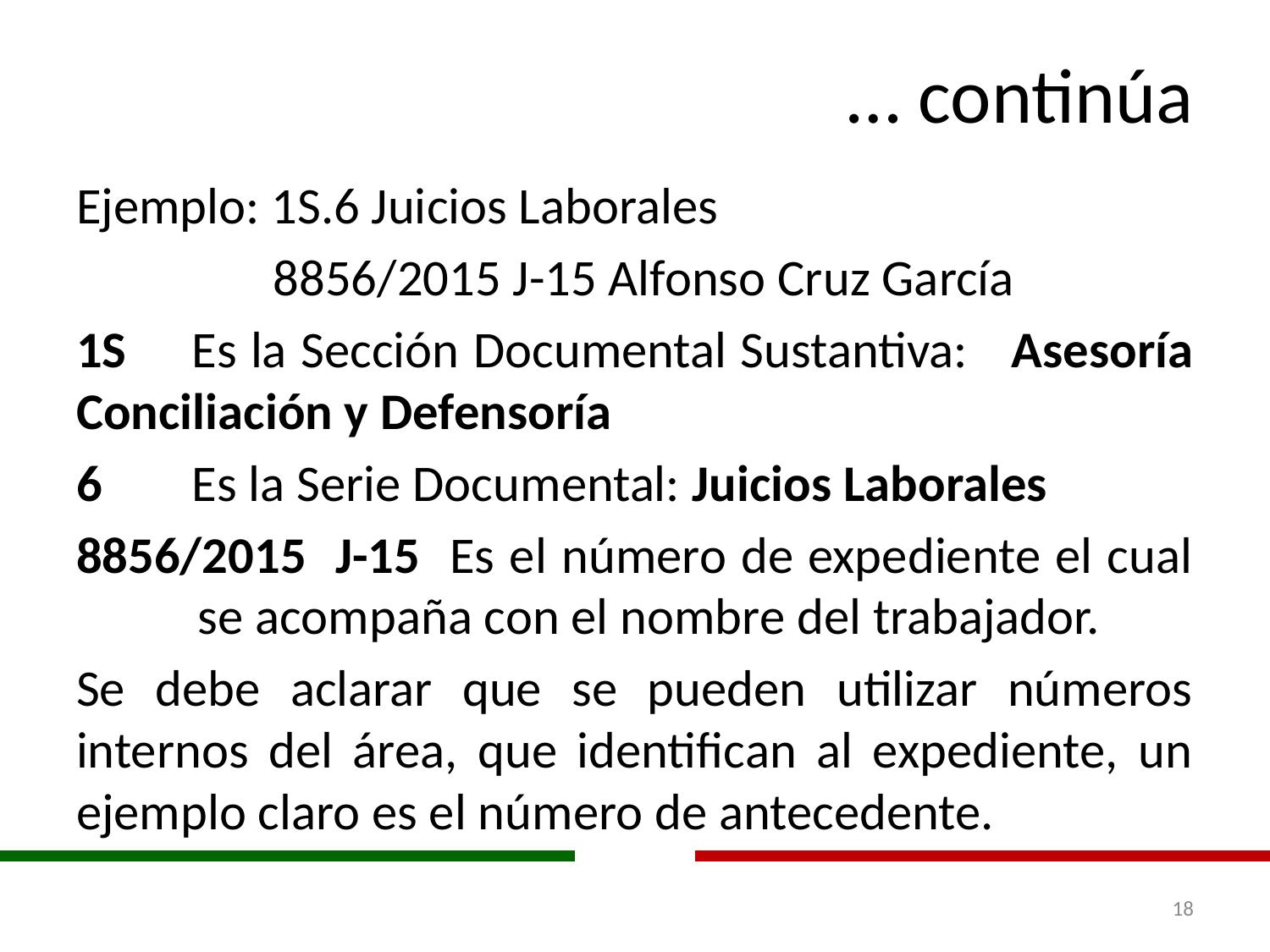

# … continúa
Ejemplo: 1S.6 Juicios Laborales
	       8856/2015 J-15 Alfonso Cruz García
1S	Es la Sección Documental Sustantiva: 	Asesoría Conciliación y Defensoría
6 	Es la Serie Documental: Juicios Laborales
8856/2015  J-15  Es el número de expediente el cual se acompaña con el nombre del trabajador.
Se debe aclarar que se pueden utilizar números internos del área, que identifican al expediente, un ejemplo claro es el número de antecedente.

18